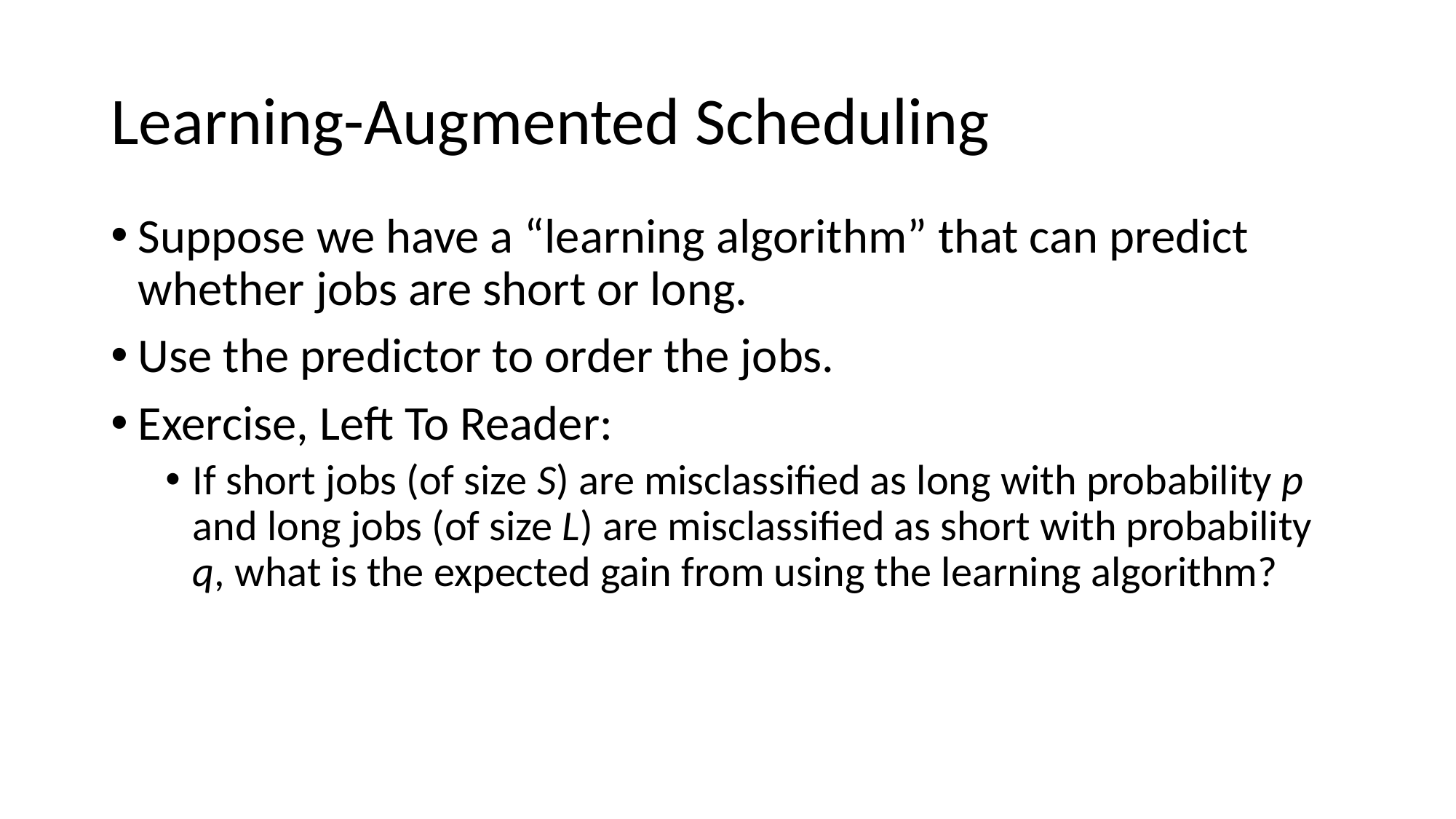

# Learning-Augmented Scheduling
Suppose we have a “learning algorithm” that can predict whether jobs are short or long.
Use the predictor to order the jobs.
Exercise, Left To Reader:
If short jobs (of size S) are misclassified as long with probability p and long jobs (of size L) are misclassified as short with probability q, what is the expected gain from using the learning algorithm?